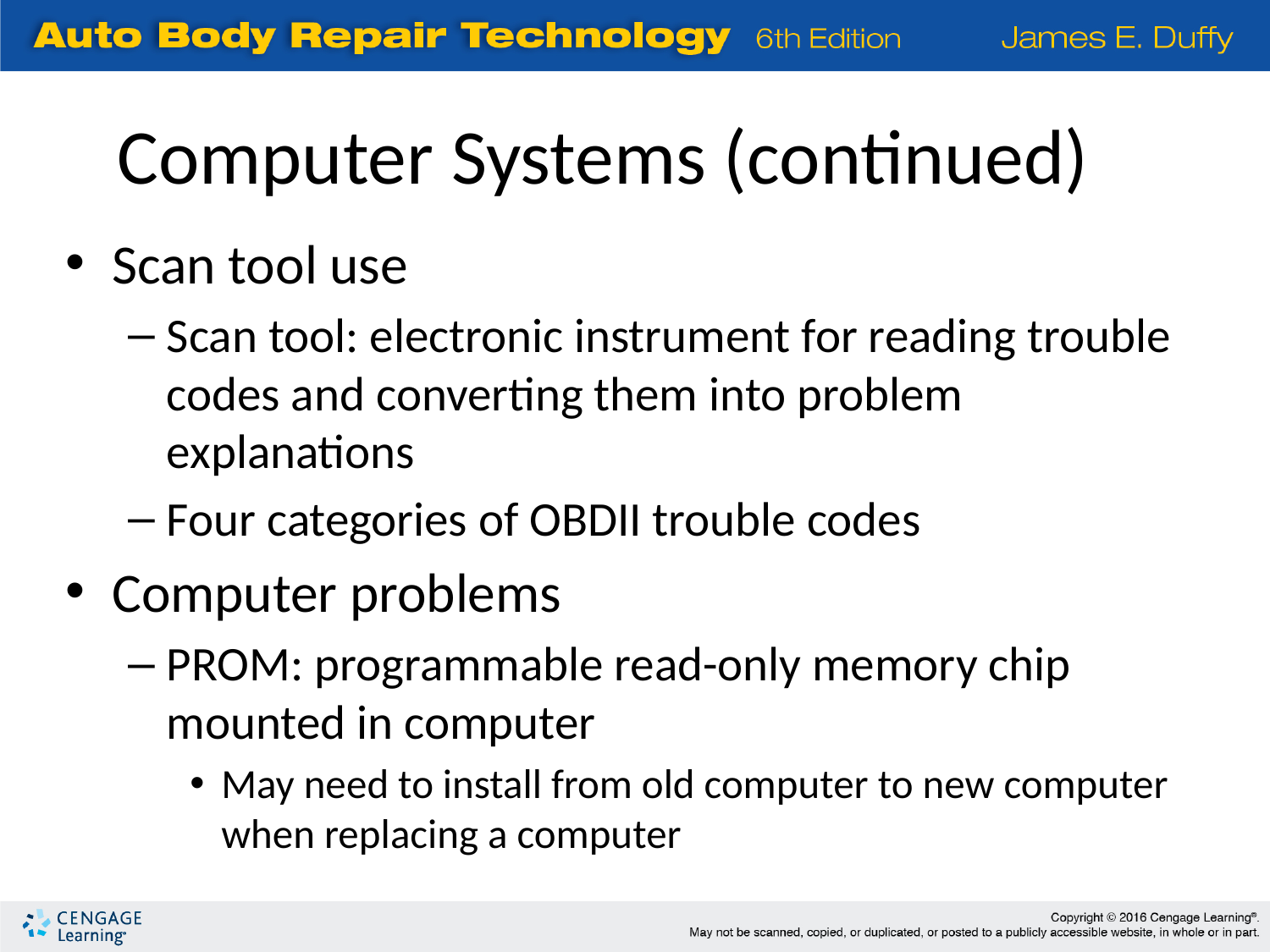

Computer Systems (continued)
Scan tool use
Scan tool: electronic instrument for reading trouble codes and converting them into problem explanations
Four categories of OBDII trouble codes
Computer problems
PROM: programmable read-only memory chip mounted in computer
May need to install from old computer to new computer when replacing a computer